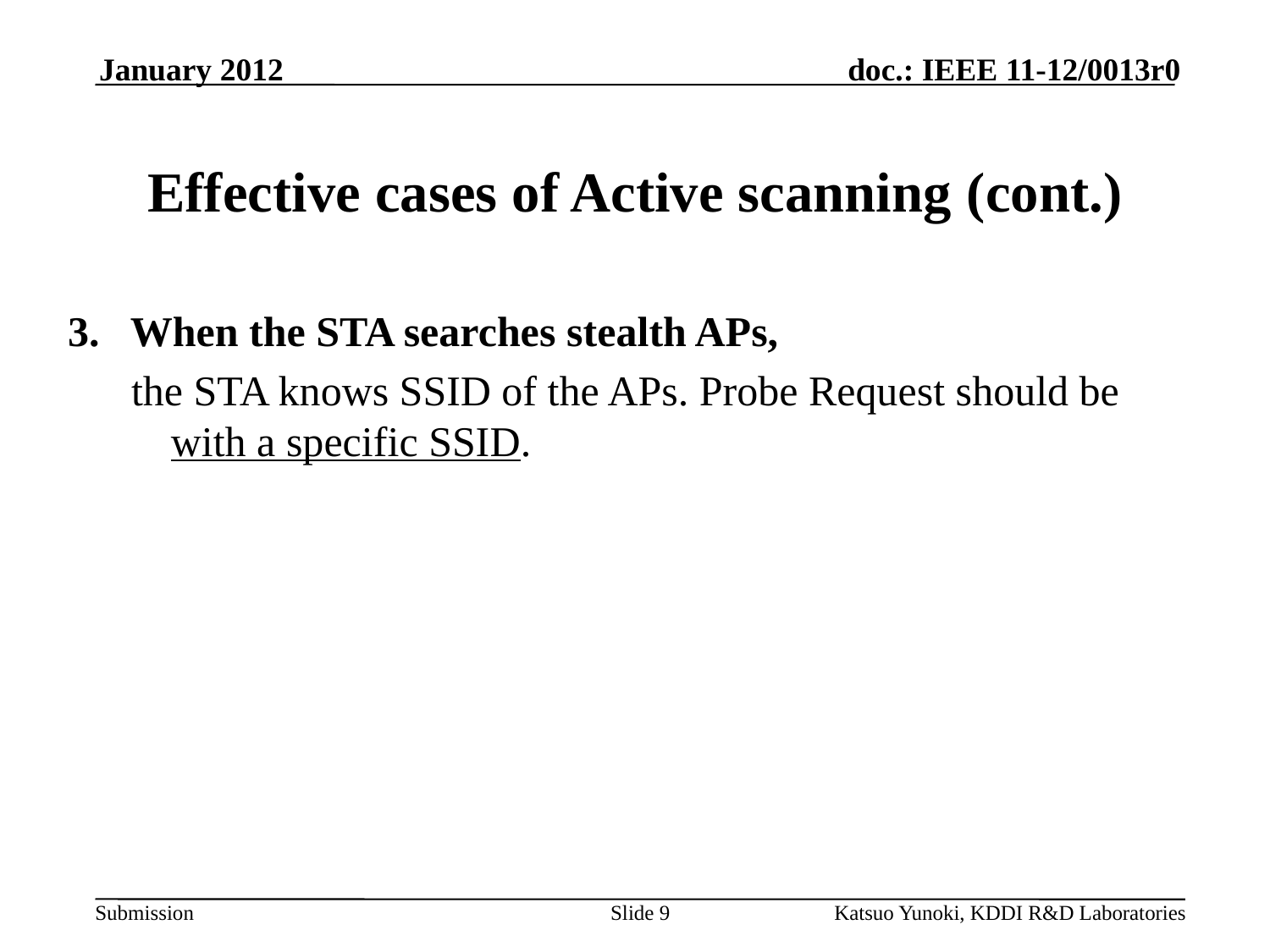

January 2012
# Effective cases of Active scanning (cont.)
3.   When the STA searches stealth APs,
the STA knows SSID of the APs. Probe Request should be with a specific SSID.
Slide 9
Katsuo Yunoki, KDDI R&D Laboratories